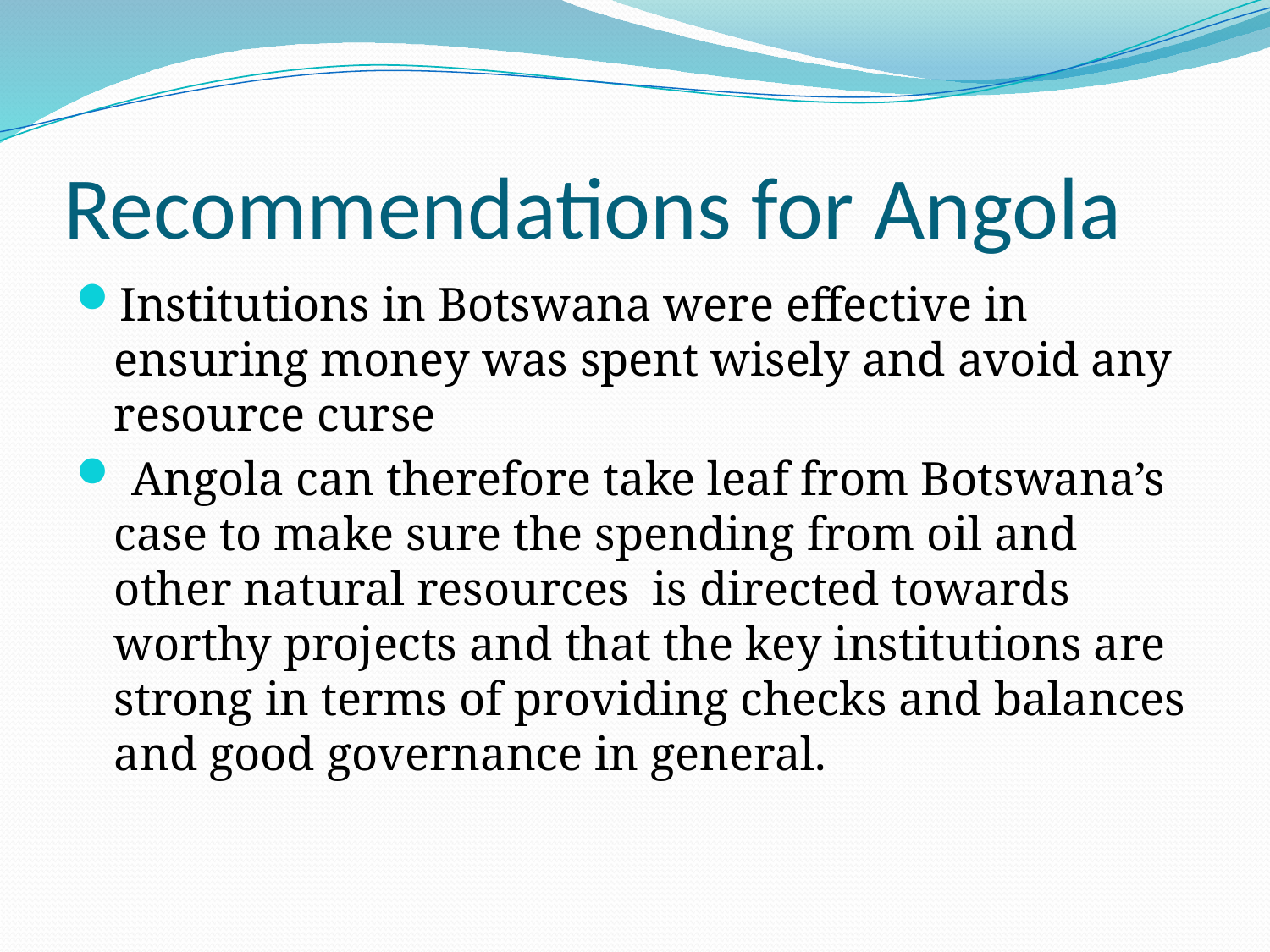

# Recommendations for Angola
Institutions in Botswana were effective in ensuring money was spent wisely and avoid any resource curse
 Angola can therefore take leaf from Botswana’s case to make sure the spending from oil and other natural resources  is directed towards worthy projects and that the key institutions are strong in terms of providing checks and balances and good governance in general.